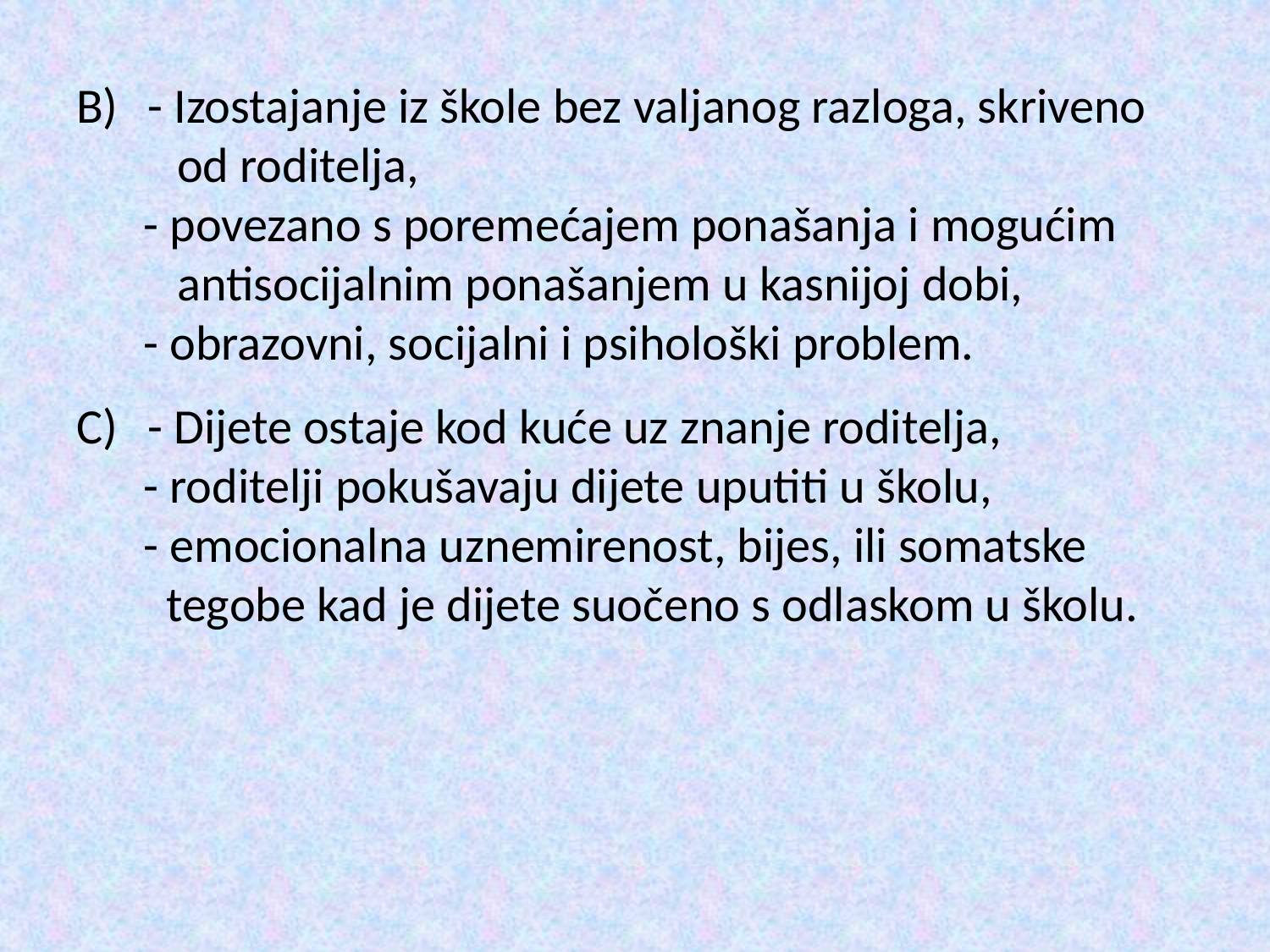

- Izostajanje iz škole bez valjanog razloga, skriveno
         od roditelja,
      - povezano s poremećajem ponašanja i mogućim
         antisocijalnim ponašanjem u kasnijoj dobi,
      - obrazovni, socijalni i psihološki problem.

- Dijete ostaje kod kuće uz znanje roditelja,
      - roditelji pokušavaju dijete uputiti u školu,
      - emocionalna uznemirenost, bijes, ili somatske
        tegobe kad je dijete suočeno s odlaskom u školu.